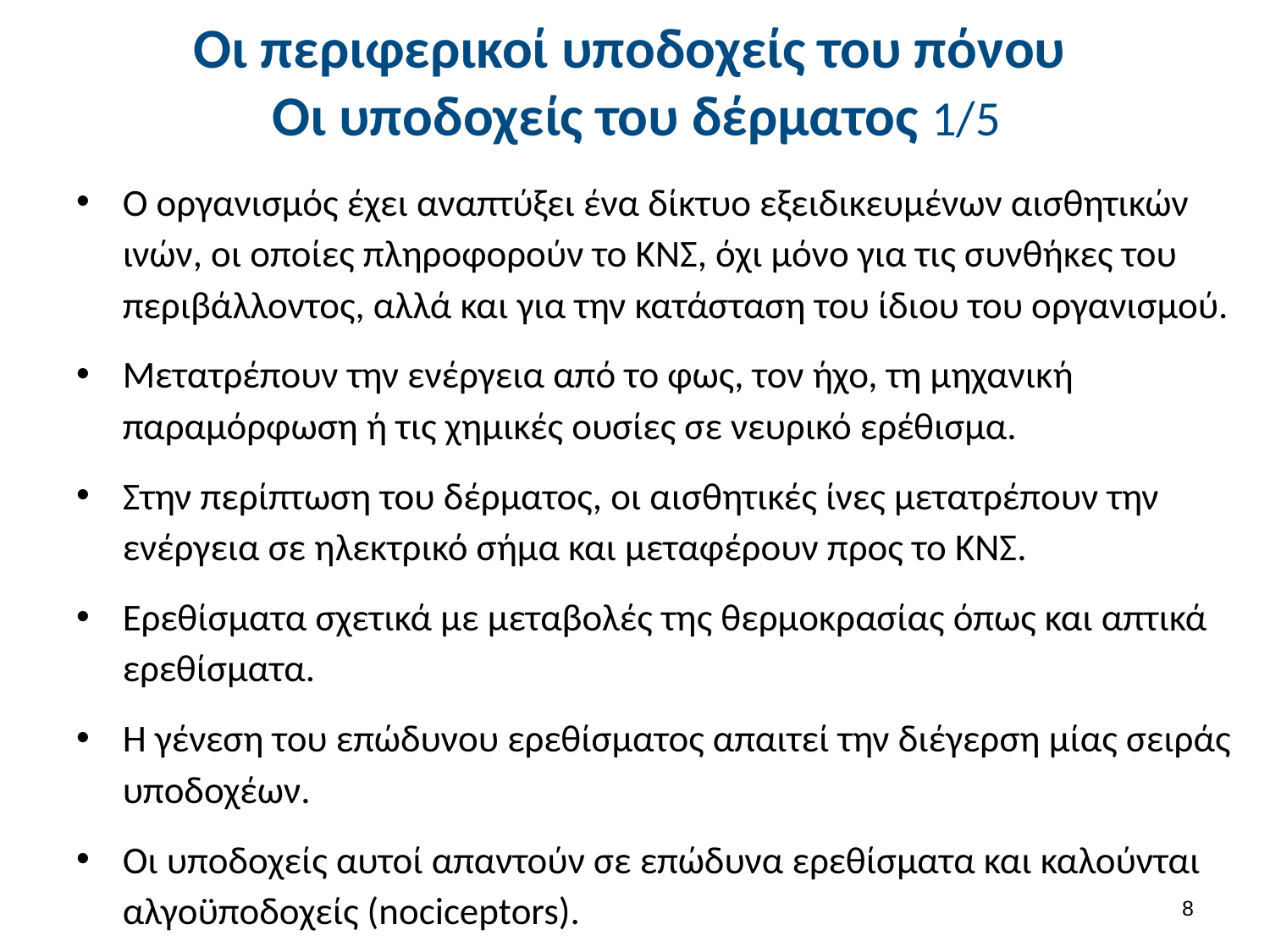

# Οι περιφερικοί υποδοχείς του πόνου Οι υποδοχείς του δέρματος 1/5
Ο οργανισμός έχει αναπτύξει ένα δίκτυο εξειδικευμένων αισθητικών ινών, οι οποίες πληροφορούν το ΚΝΣ, όχι μόνο για τις συνθήκες του περιβάλλοντος, αλλά και για την κατάσταση του ίδιου του οργανισμού.
Μετατρέπουν την ενέργεια από το φως, τον ήχο, τη μηχανική παραμόρφωση ή τις χημικές ουσίες σε νευρικό ερέθισμα.
Στην περίπτωση του δέρματος, οι αισθητικές ίνες μετατρέπουν την ενέργεια σε ηλεκτρικό σήμα και μεταφέρουν προς το ΚΝΣ.
Ερεθίσματα σχετικά με μεταβολές της θερμοκρασίας όπως και απτικά ερεθίσματα.
Η γένεση του επώδυνου ερεθίσματος απαιτεί την διέγερση μίας σειράς υποδοχέων.
Οι υποδοχείς αυτοί απαντούν σε επώδυνα ερεθίσματα και καλούνται αλγοϋποδοχείς (nociceptors).
8